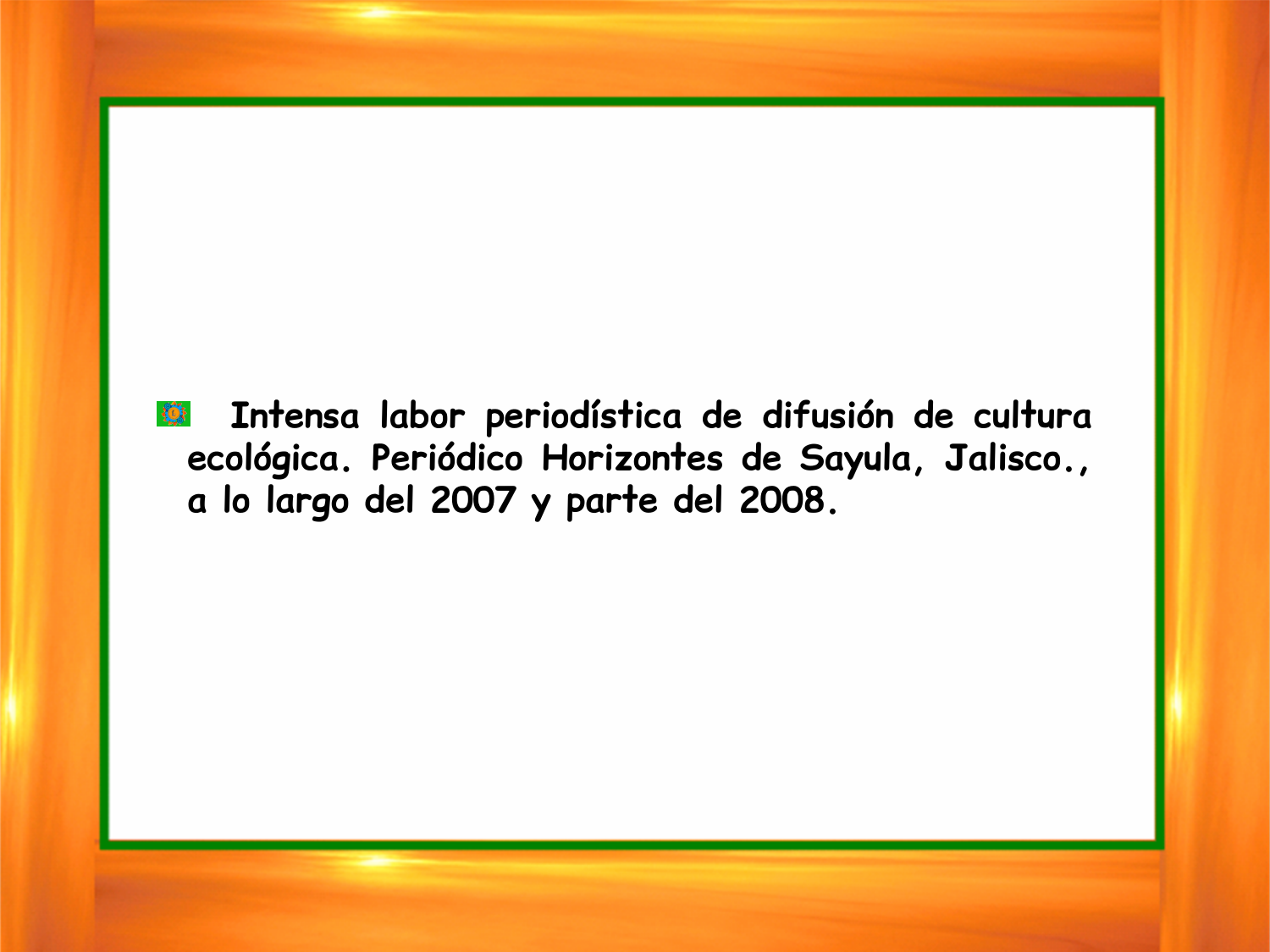

Intensa labor periodística de difusión de cultura ecológica. Periódico Horizontes de Sayula, Jalisco., a lo largo del 2007 y parte del 2008.